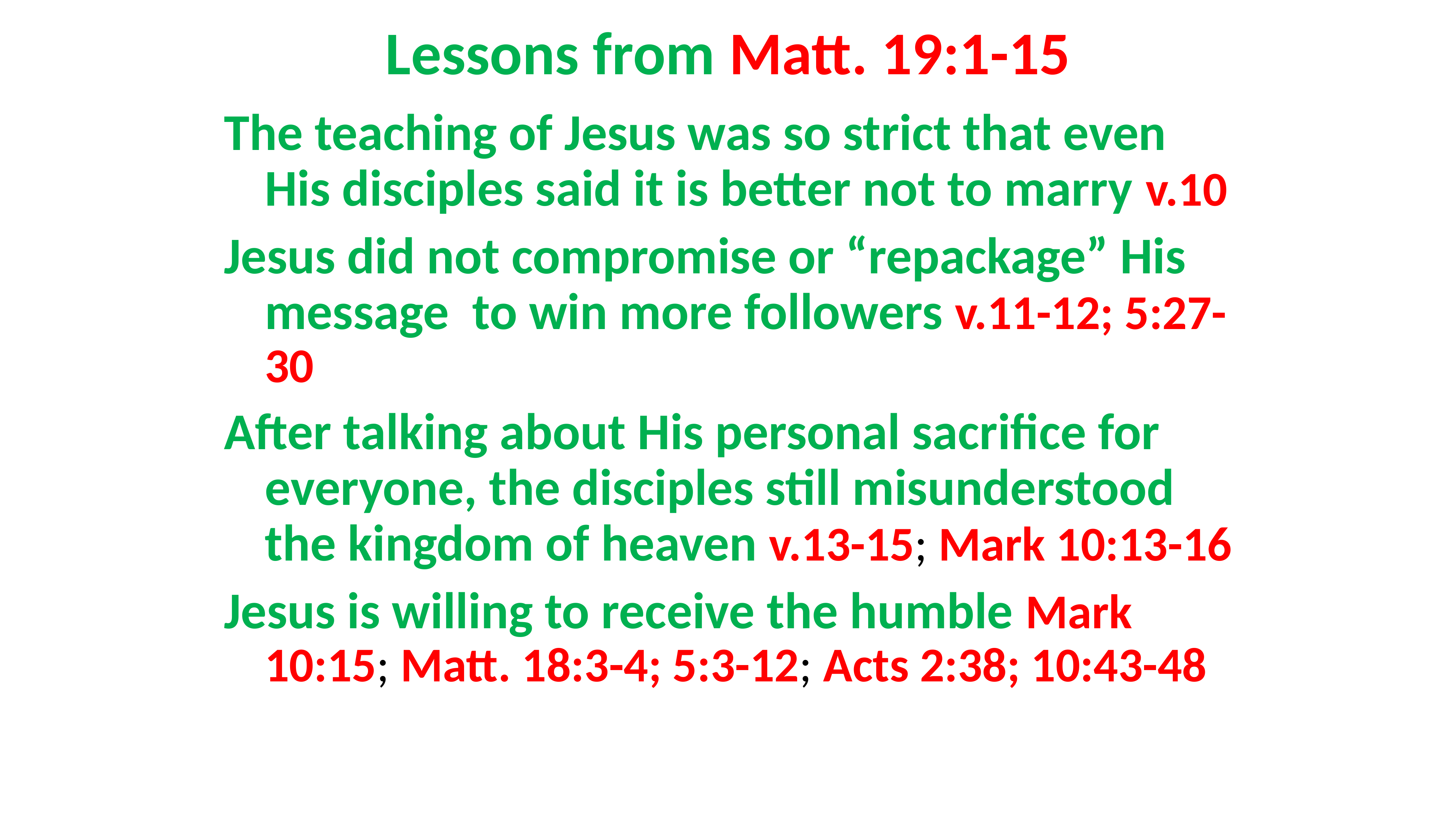

# Lessons from Matt. 19:1-15
The teaching of Jesus was so strict that even His disciples said it is better not to marry v.10
Jesus did not compromise or “repackage” His message  to win more followers v.11-12; 5:27-30
After talking about His personal sacrifice for everyone, the disciples still misunderstood the kingdom of heaven v.13-15; Mark 10:13-16
Jesus is willing to receive the humble Mark 10:15; Matt. 18:3-4; 5:3-12; Acts 2:38; 10:43-48